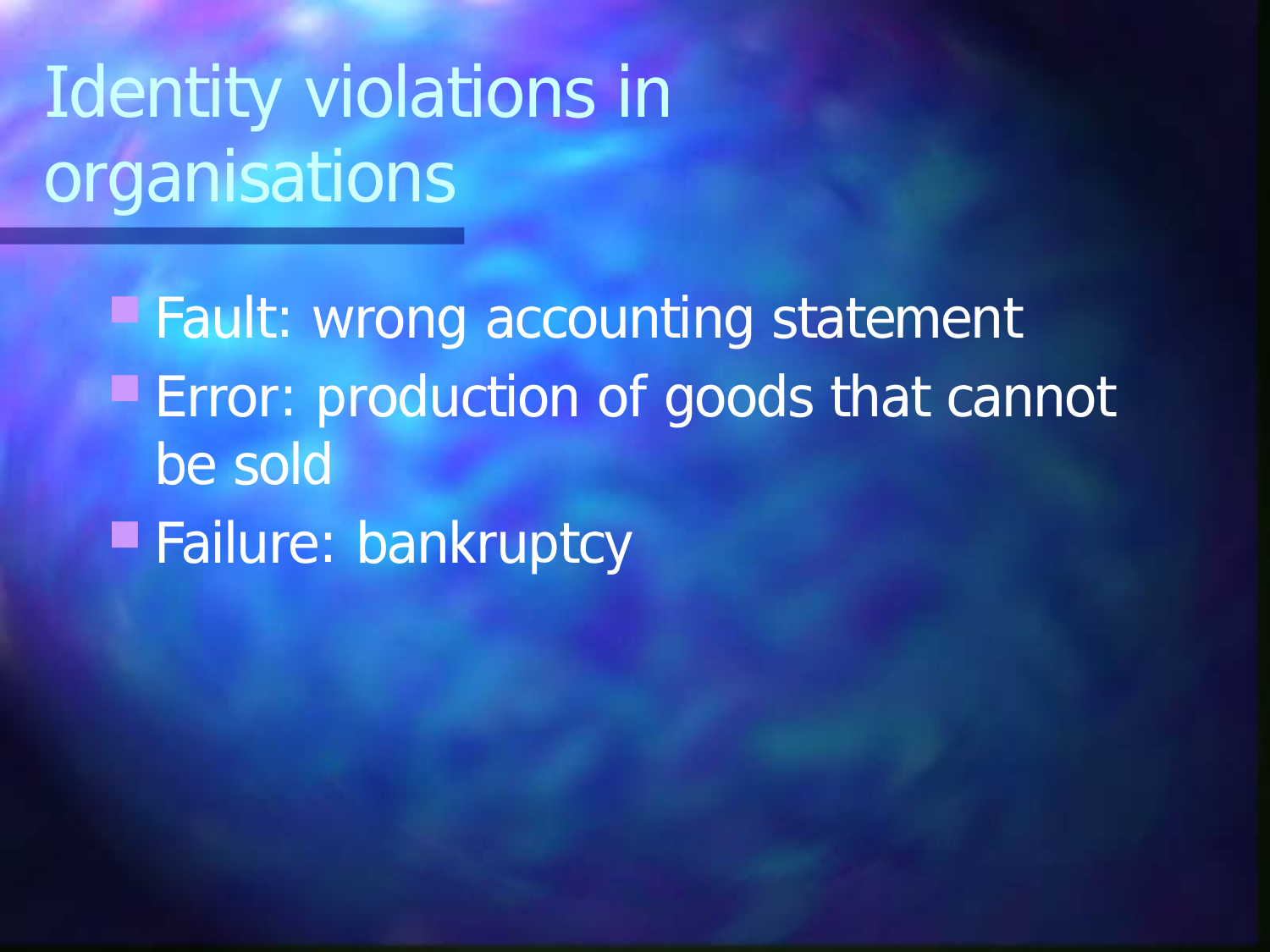

# Identity violations in organisations
Fault: wrong accounting statement
Error: production of goods that cannot be sold
Failure: bankruptcy